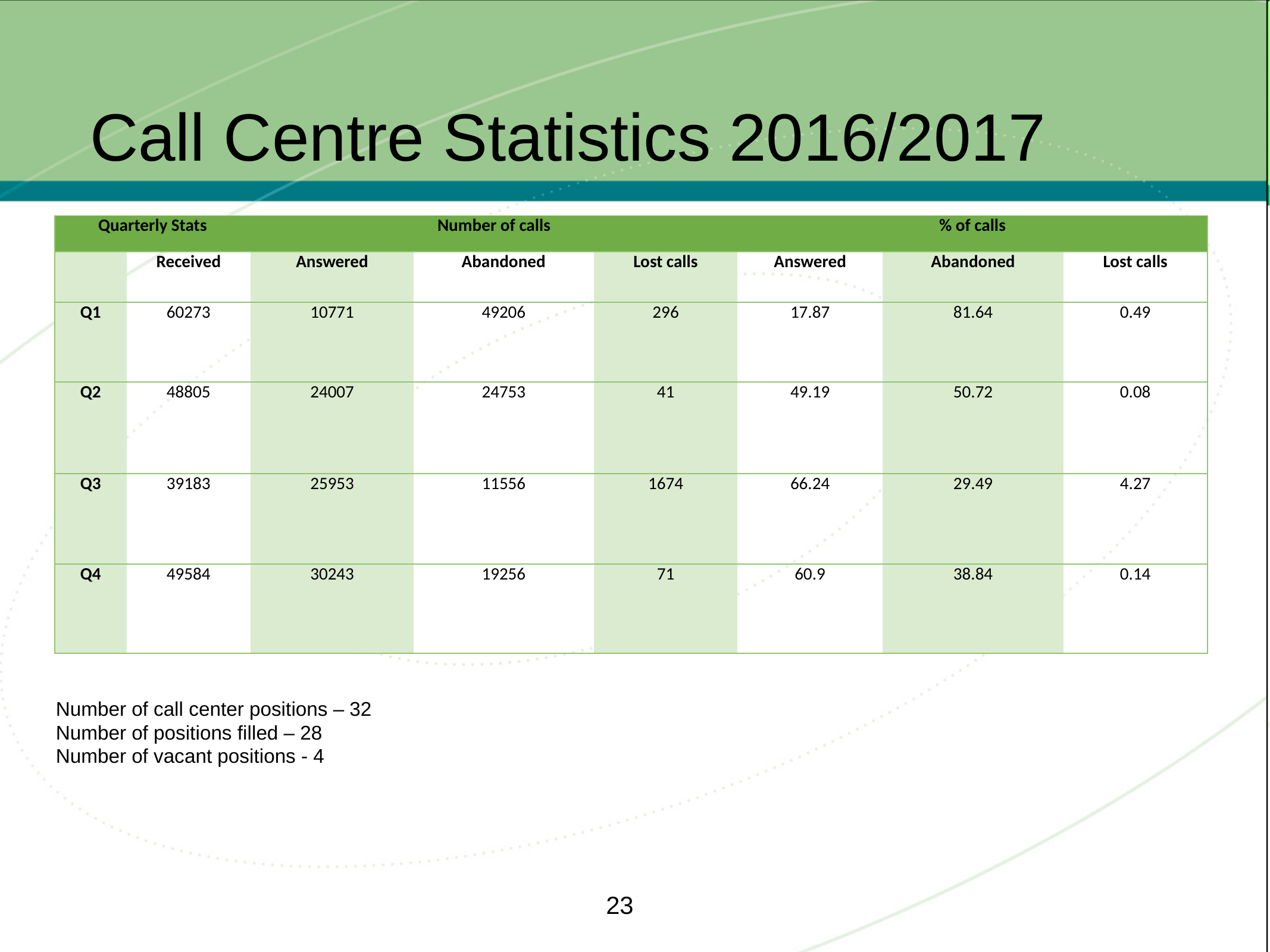

# Call Centre Statistics 2016/2017
| Quarterly Stats |  | Number of calls |  |  | % of calls |  |  |
| --- | --- | --- | --- | --- | --- | --- | --- |
|  | Received | Answered | Abandoned | Lost calls | Answered | Abandoned | Lost calls |
| Q1 | 60273 | 10771 | 49206 | 296 | 17.87 | 81.64 | 0.49 |
| Q2 | 48805 | 24007 | 24753 | 41 | 49.19 | 50.72 | 0.08 |
| Q3 | 39183 | 25953 | 11556 | 1674 | 66.24 | 29.49 | 4.27 |
| Q4 | 49584 | 30243 | 19256 | 71 | 60.9 | 38.84 | 0.14 |
Number of call center positions – 32
Number of positions filled – 28
Number of vacant positions - 4
23